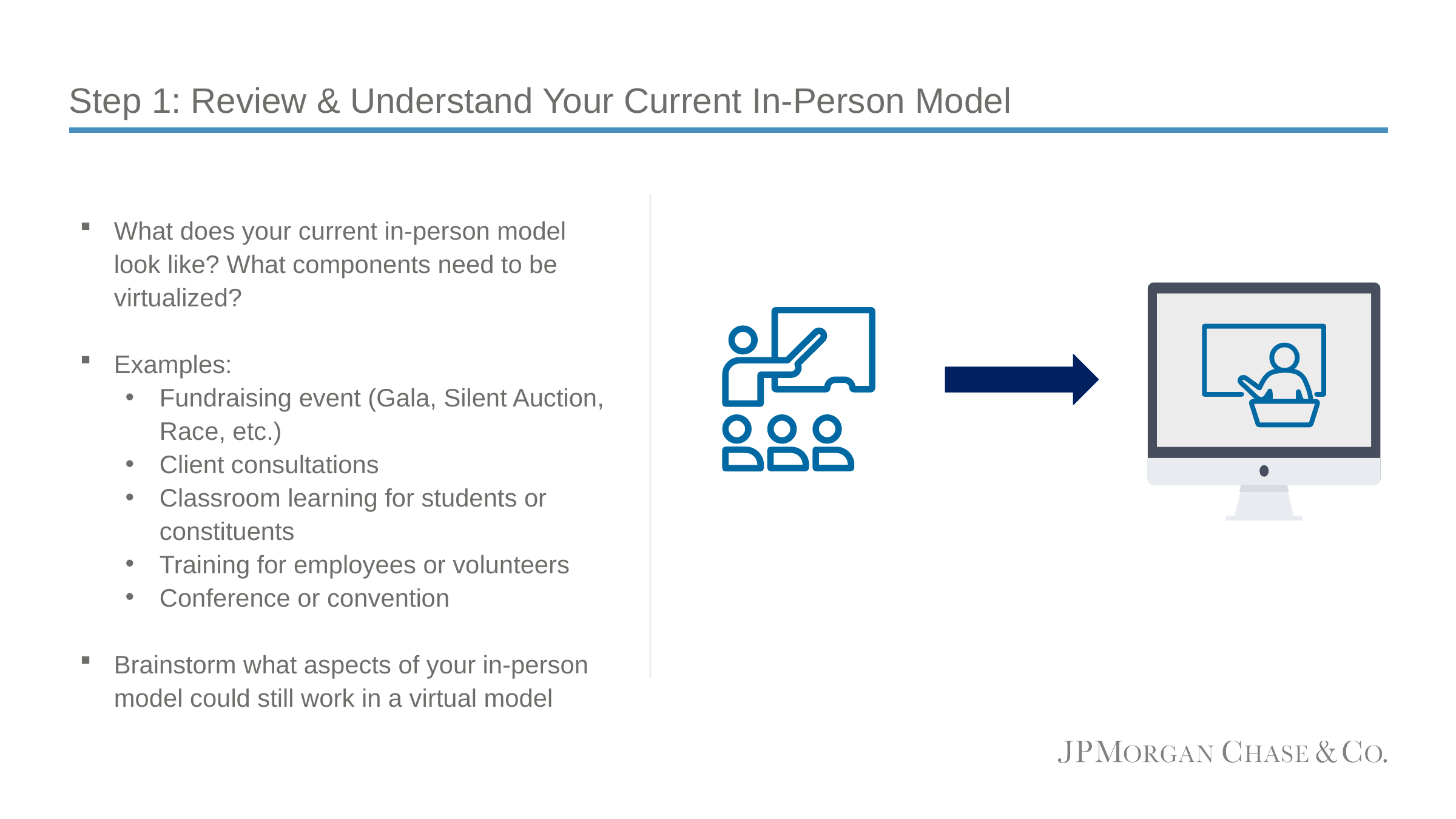

# Step 1: Review & Understand Your Current In-Person Model
What does your current in-person model look like? What components need to be virtualized?

Examples:
Fundraising event (Gala, Silent Auction, Race, etc.)
Client consultations
Classroom learning for students or constituents
Training for employees or volunteers
Conference or convention

Brainstorm what aspects of your in-person model could still work in a virtual model